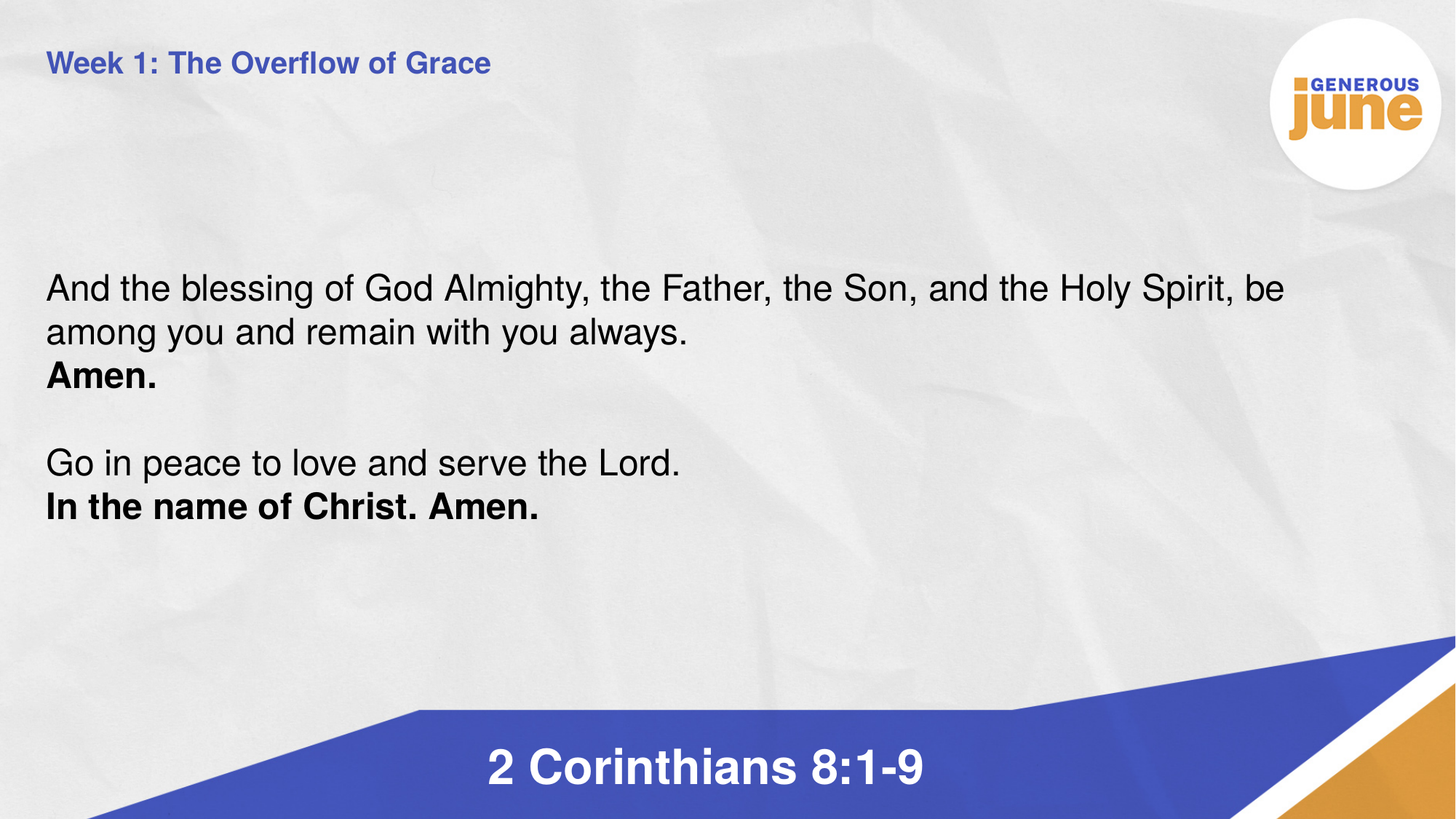

Week 1: The Overflow of Grace
And the blessing of God Almighty, the Father, the Son, and the Holy Spirit, be among you and remain with you always.
Amen.

Go in peace to love and serve the Lord.
In the name of Christ. Amen.
2 Corinthians 8:1-9